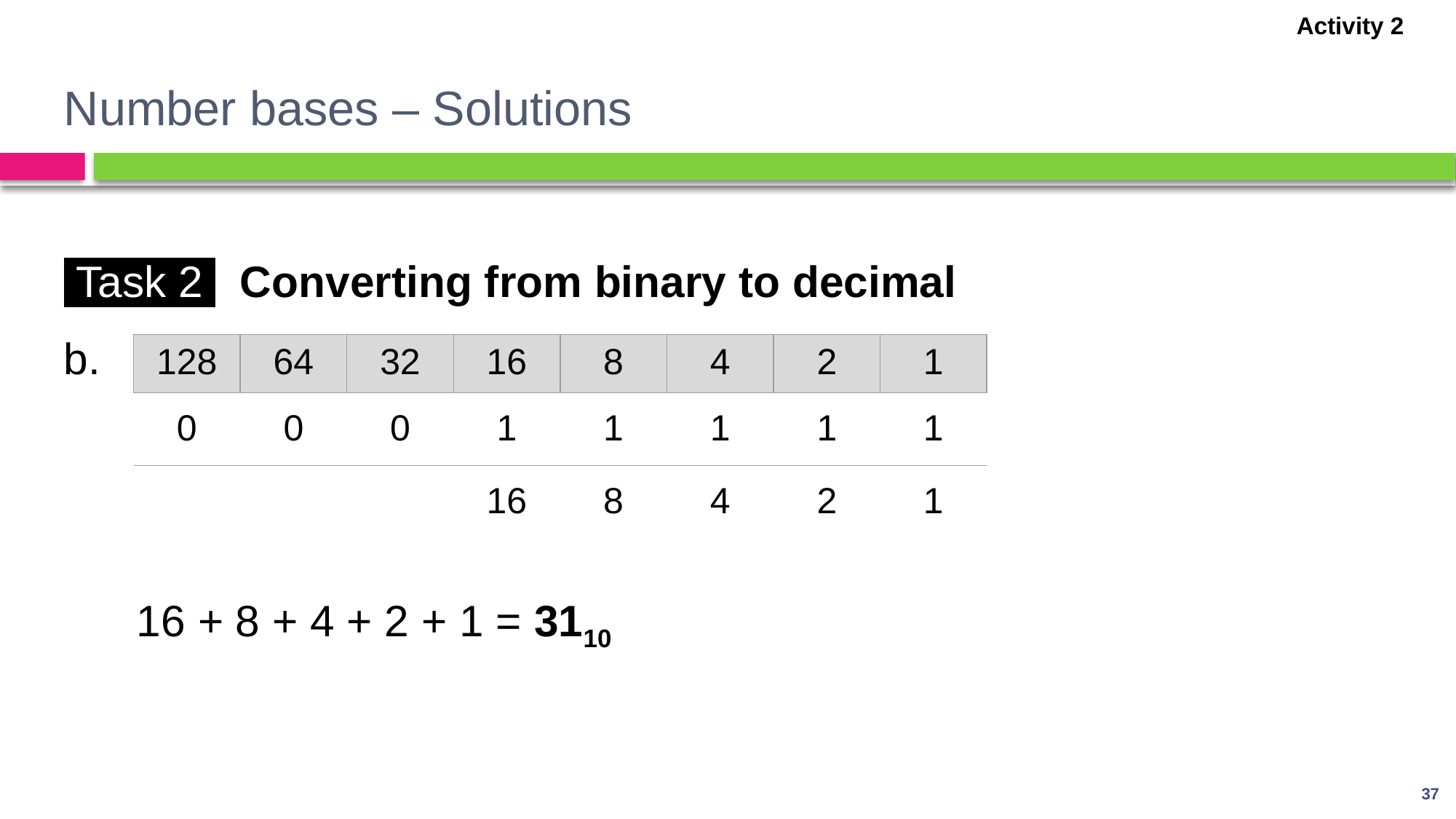

Activity 2
# Number bases – Solutions

 Task 2   Converting from binary to decimal
b.

16 + 8 + 4 + 2 + 1 = 3110
| 128 | 64 | 32 | 16 | 8 | 4 | 2 | 1 |
| --- | --- | --- | --- | --- | --- | --- | --- |
| 0 | 0 | 0 | 1 | 1 | 1 | 1 | 1 |
|  |  |  | 16 | 8 | 4 | 2 | 1 |
37